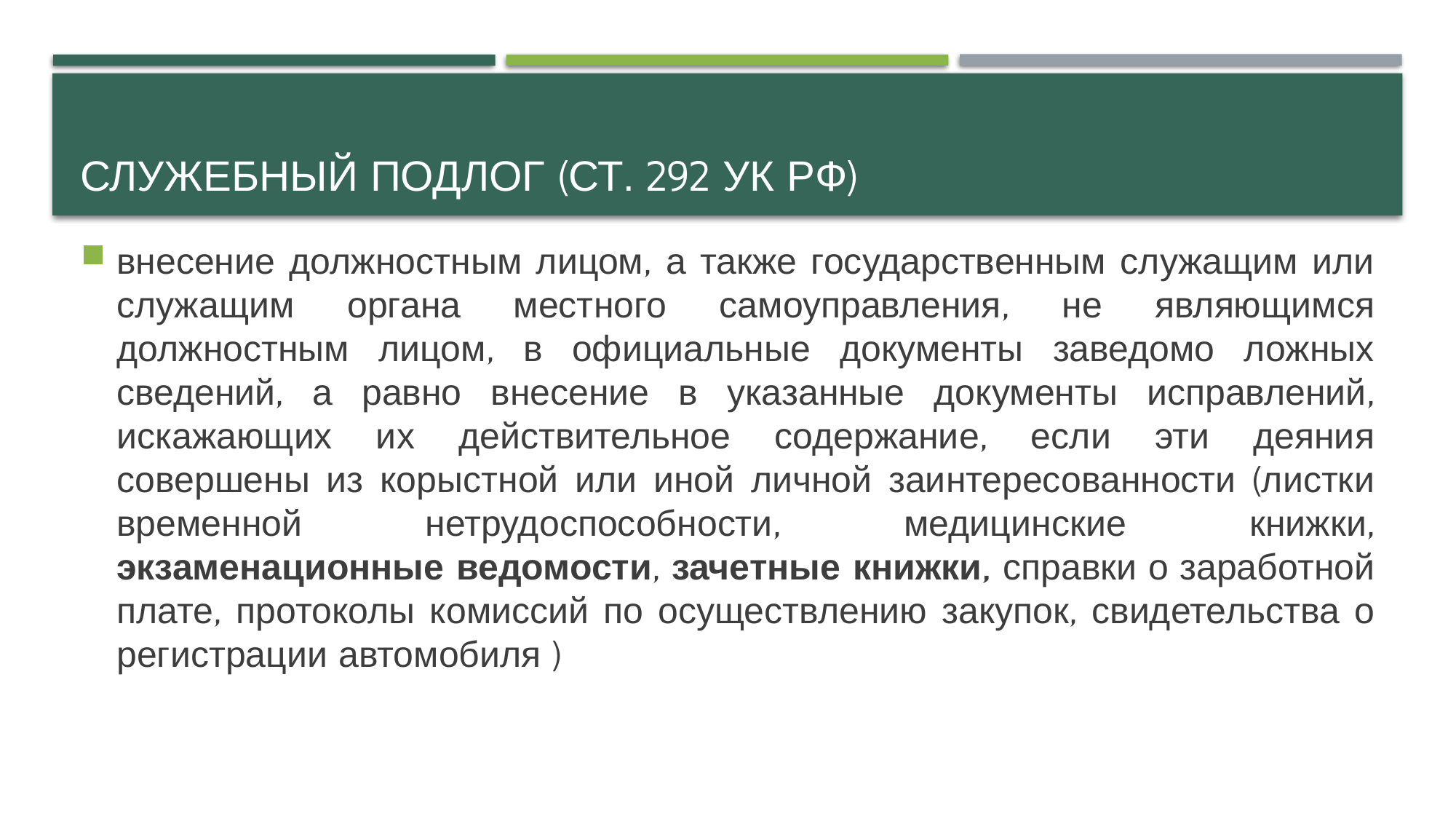

# СЛУЖЕБНЫЙ ПОДЛОГ (ст. 292 УК РФ)
внесение должностным лицом, а также государственным служащим или служащим органа местного самоуправления, не являющимся должностным лицом, в официальные документы заведомо ложных сведений, а равно внесение в указанные документы исправлений, искажающих их действительное содержание, если эти деяния совершены из корыстной или иной личной заинтересованности (листки временной нетрудоспособности, медицинские книжки, экзаменационные ведомости, зачетные книжки, справки о заработной плате, протоколы комиссий по осуществлению закупок, свидетельства о регистрации автомобиля )